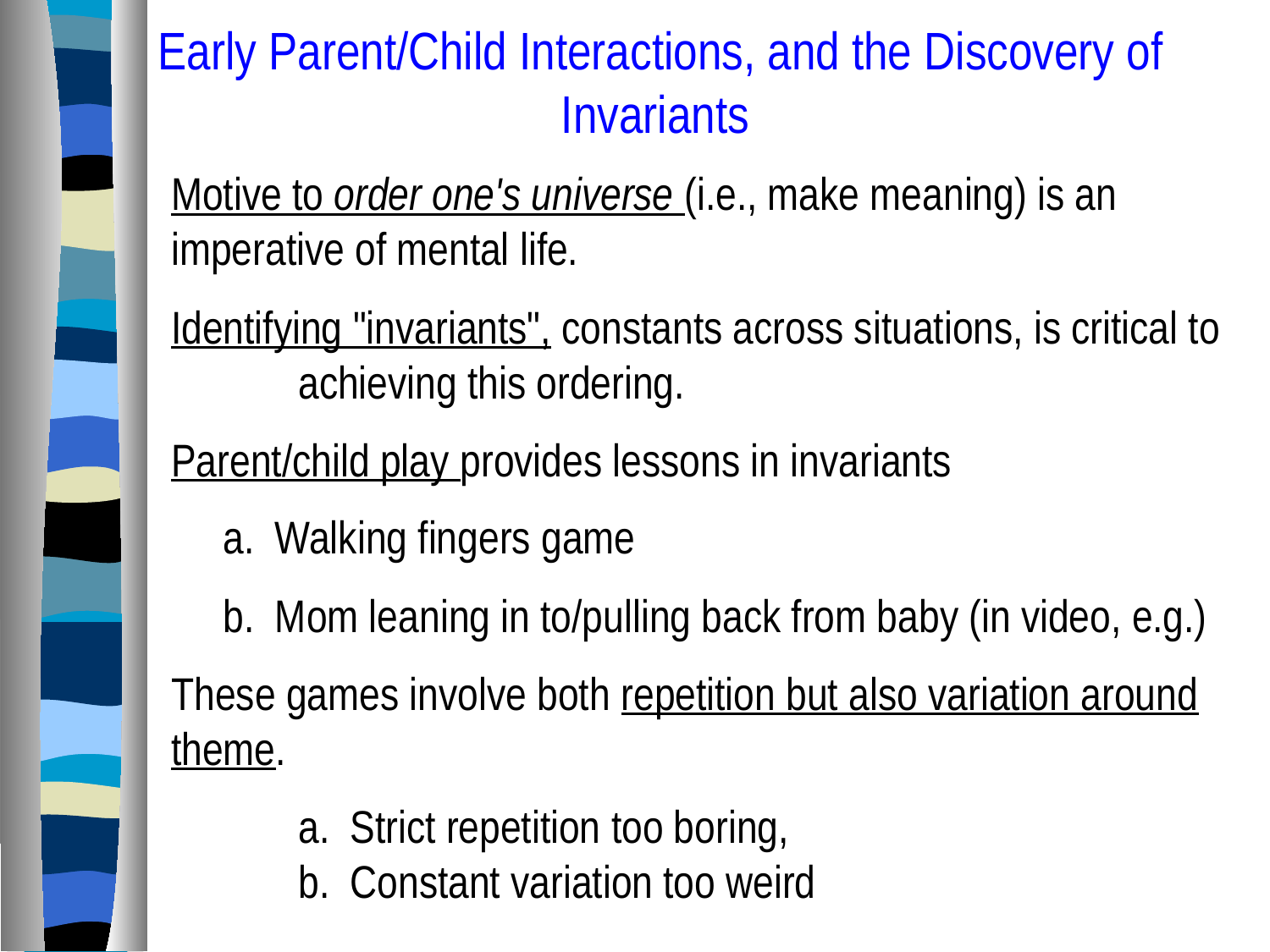

Early Parent/Child Interactions, and the Discovery of Invariants
Motive to order one's universe (i.e., make meaning) is an 	imperative of mental life.
Identifying "invariants", constants across situations, is critical to 	achieving this ordering.
Parent/child play provides lessons in invariants
     a.  Walking fingers game
     b.  Mom leaning in to/pulling back from baby (in video, e.g.)
These games involve both repetition but also variation around theme.
	a.  Strict repetition too boring, 	                                                    	b.  Constant variation too weird